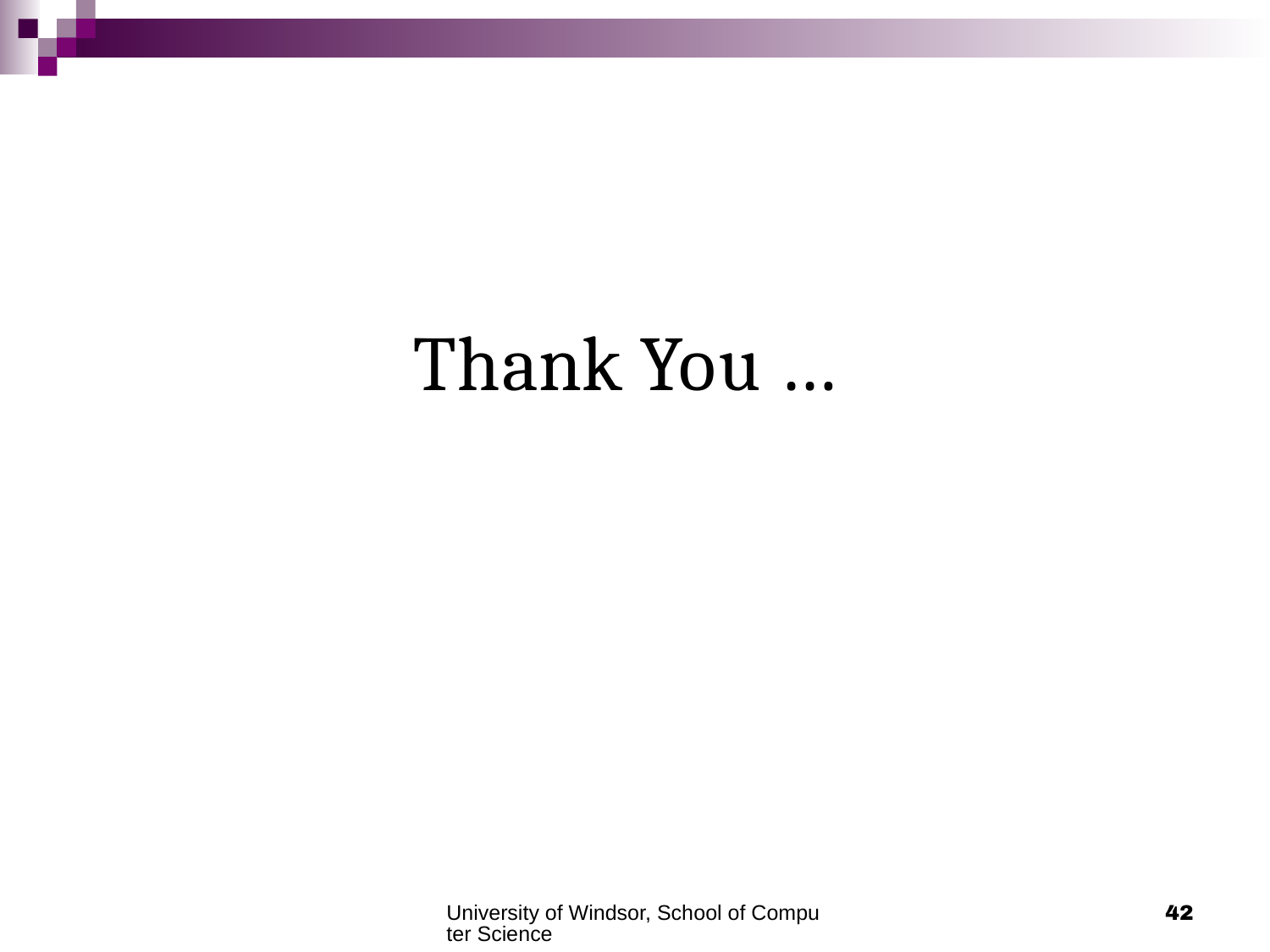

# Thank You …
University of Windsor, School of Computer Science
42